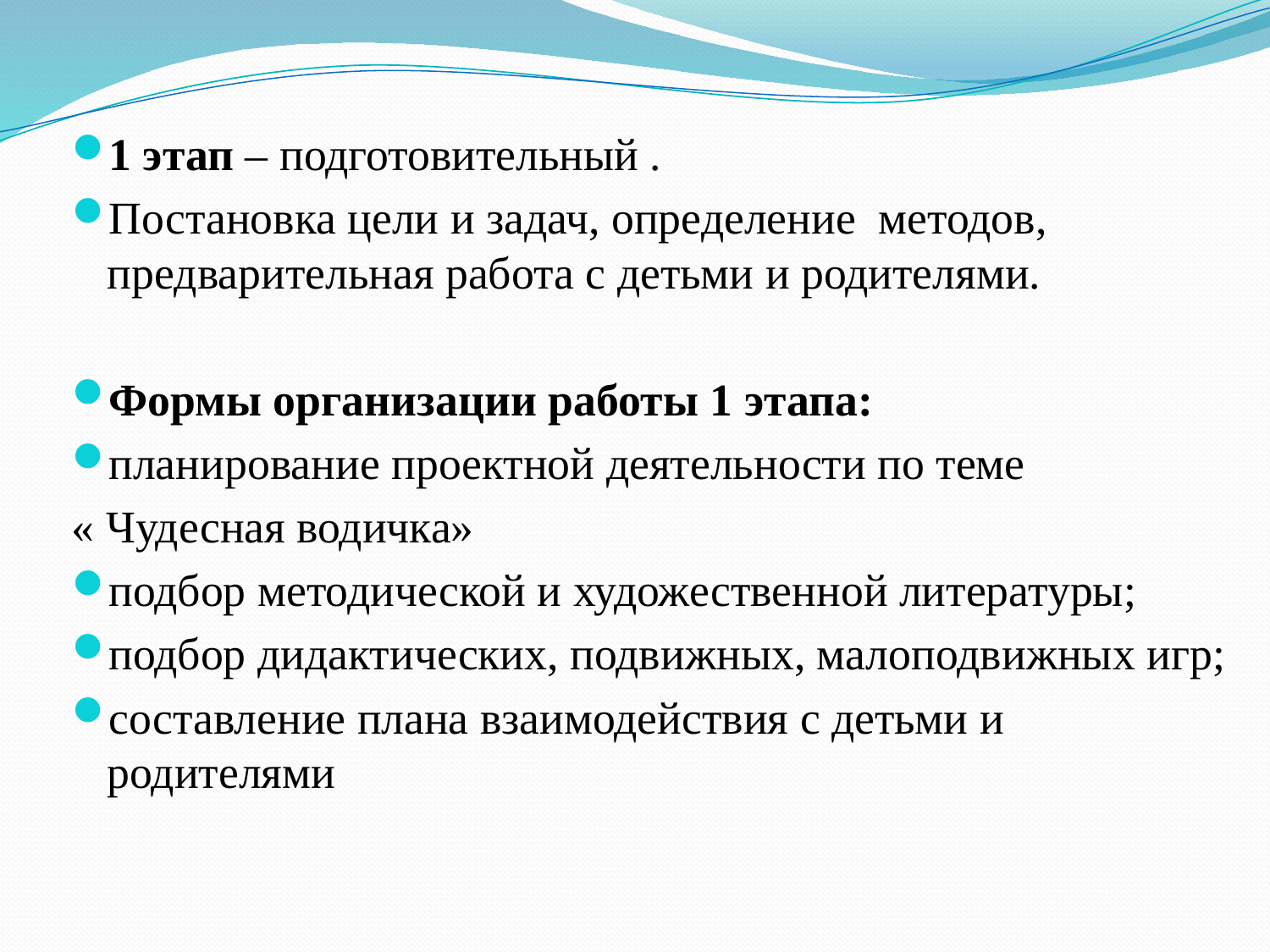

1 этап – подготовительный .
Постановка цели и задач, определение  методов, предварительная работа с детьми и родителями.

Формы организации работы 1 этапа:
планирование проектной деятельности по теме
« Чудесная водичка»
подбор методической и художественной литературы;
подбор дидактических, подвижных, малоподвижных игр;
составление плана взаимодействия с детьми и родителями